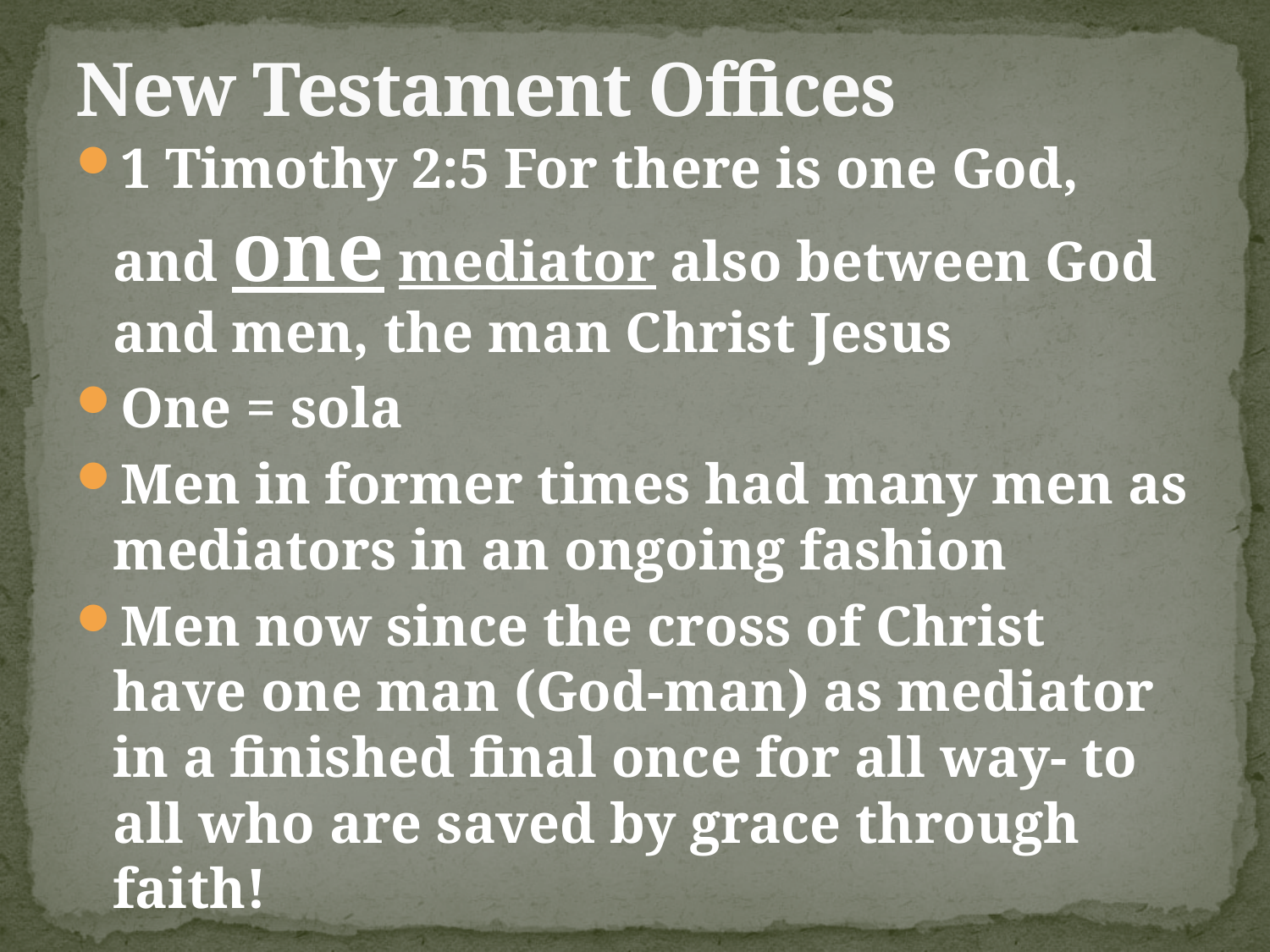

# New Testament Offices
1 Timothy 2:5 For there is one God, and one mediator also between God and men, the man Christ Jesus
One = sola
Men in former times had many men as mediators in an ongoing fashion
Men now since the cross of Christ have one man (God-man) as mediator in a finished final once for all way- to all who are saved by grace through faith!